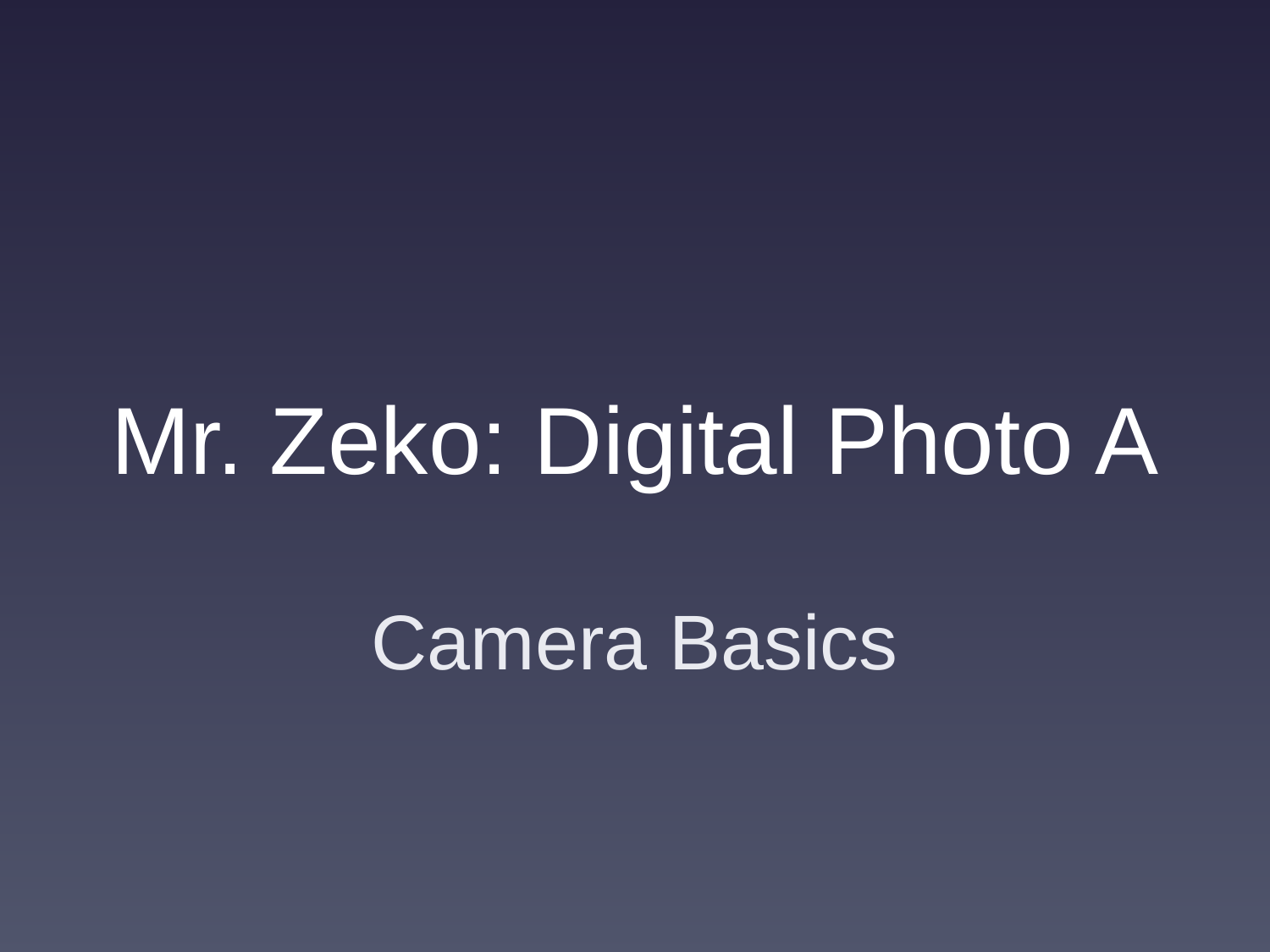

# Mr. Zeko: Digital Photo A
Camera Basics